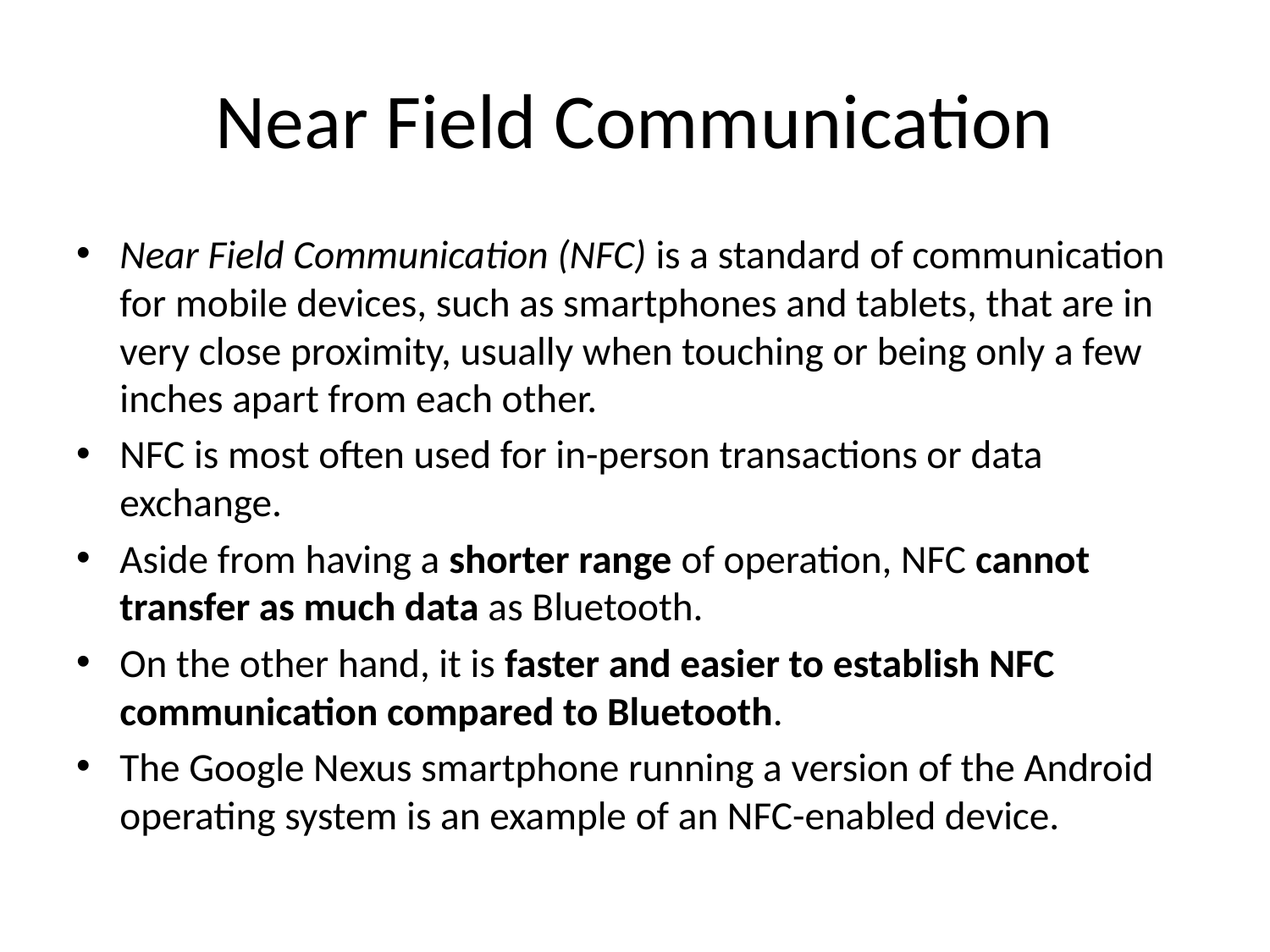

# Near Field Communication
Near Field Communication (NFC) is a standard of communication for mobile devices, such as smartphones and tablets, that are in very close proximity, usually when touching or being only a few inches apart from each other.
NFC is most often used for in-person transactions or data exchange.
Aside from having a shorter range of operation, NFC cannot transfer as much data as Bluetooth.
On the other hand, it is faster and easier to establish NFC communication compared to Bluetooth.
The Google Nexus smartphone running a version of the Android operating system is an example of an NFC-enabled device.